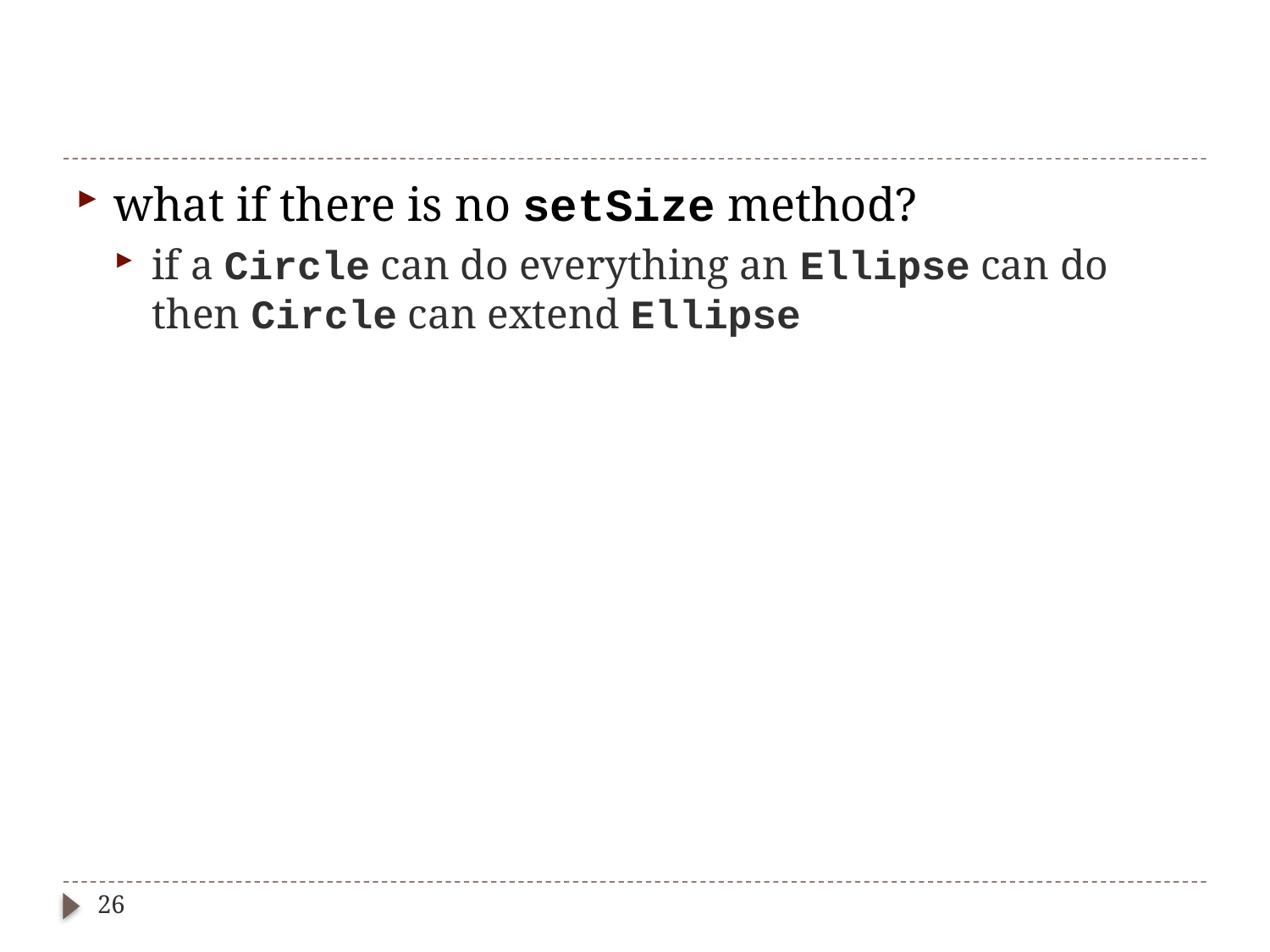

#
what if there is no setSize method?
if a Circle can do everything an Ellipse can do then Circle can extend Ellipse

26